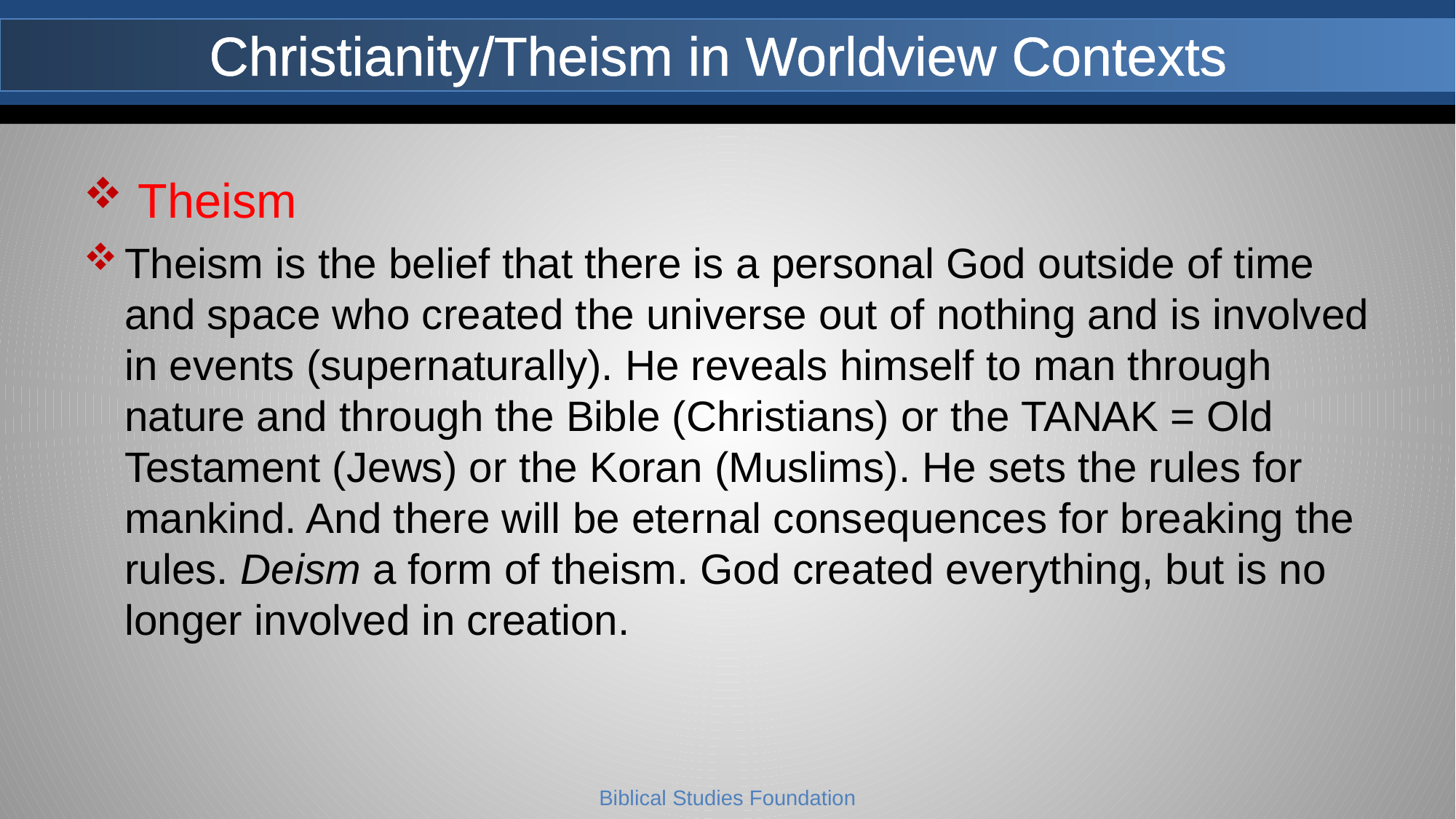

# Christianity/Theism in Worldview Contexts
 Theism
Theism is the belief that there is a personal God outside of time and space who created the universe out of nothing and is involved in events (supernaturally). He reveals himself to man through nature and through the Bible (Christians) or the TANAK = Old Testament (Jews) or the Koran (Muslims). He sets the rules for mankind. And there will be eternal consequences for breaking the rules. Deism a form of theism. God created everything, but is no longer involved in creation.
Biblical Studies Foundation